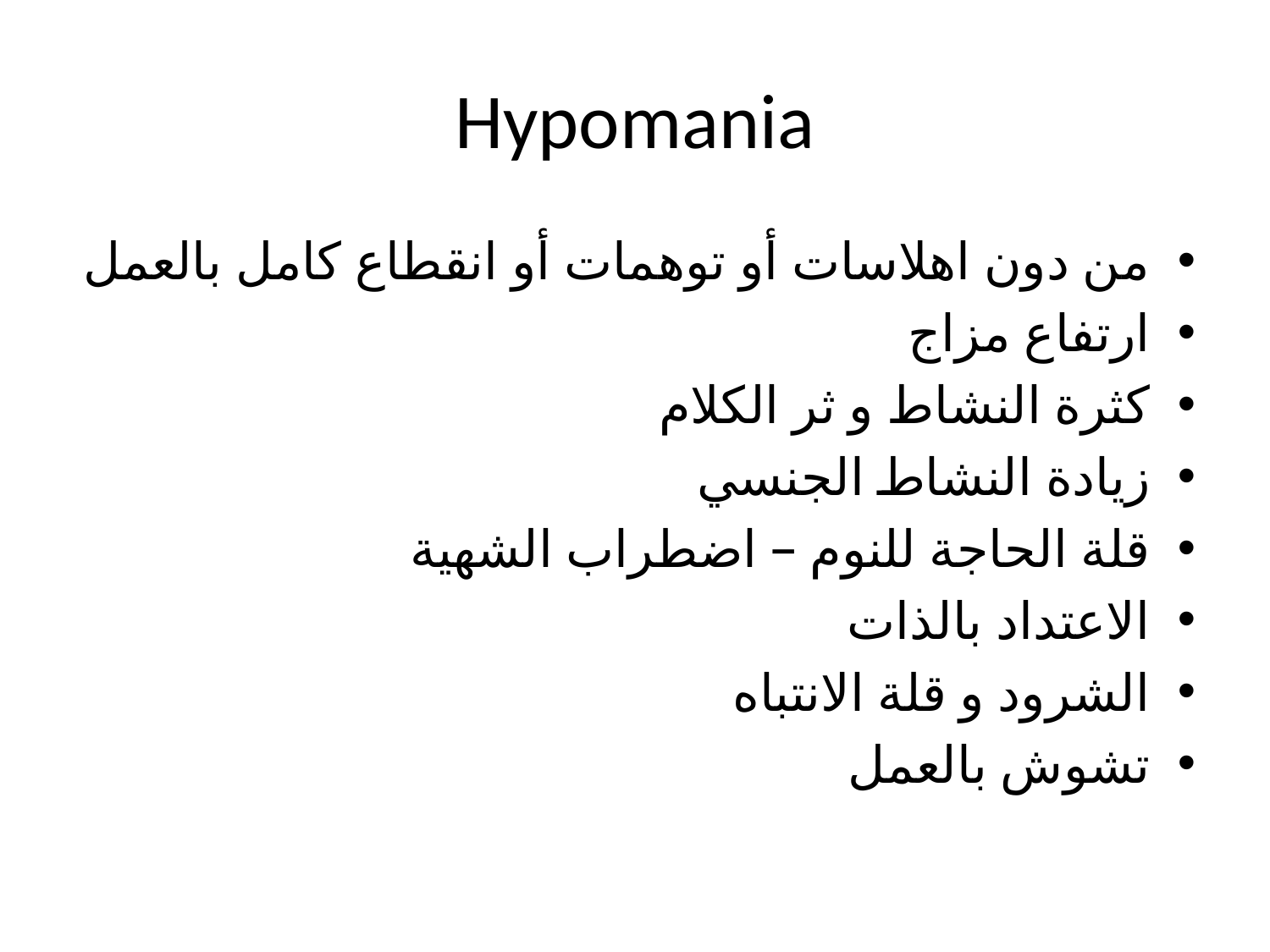

# Hypomania
من دون اهلاسات أو توهمات أو انقطاع كامل بالعمل
ارتفاع مزاج
كثرة النشاط و ثر الكلام
زيادة النشاط الجنسي
قلة الحاجة للنوم – اضطراب الشهية
الاعتداد بالذات
الشرود و قلة الانتباه
تشوش بالعمل